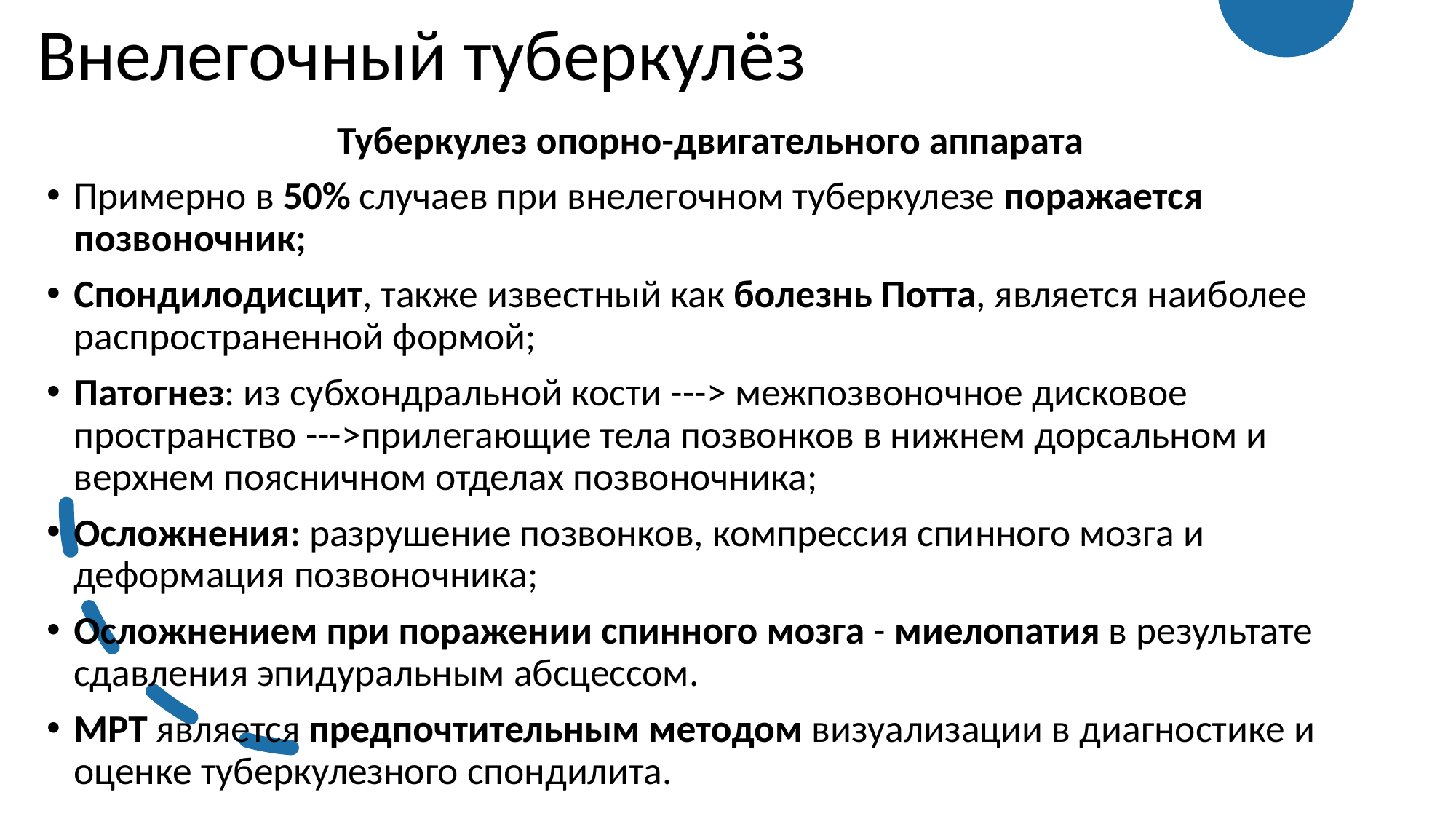

# Внелегочный туберкулёз

Туберкулез опорно-двигательного аппарата
Примерно в 50% случаев при внелегочном туберкулезе поражается позвоночник;
Спондилодисцит, также известный как болезнь Потта, является наиболее распространенной формой;
Патогнез: из субхондральной кости ---> межпозвоночное дисковое пространство --->прилегающие тела позвонков в нижнем дорсальном и верхнем поясничном отделах позвоночника;
Осложнения: разрушение позвонков, компрессия спинного мозга и деформация позвоночника;
Осложнением при поражении спинного мозга - миелопатия в результате сдавления эпидуральным абсцессом.
МРТ является предпочтительным методом визуализации в диагностике и оценке туберкулезного спондилита.